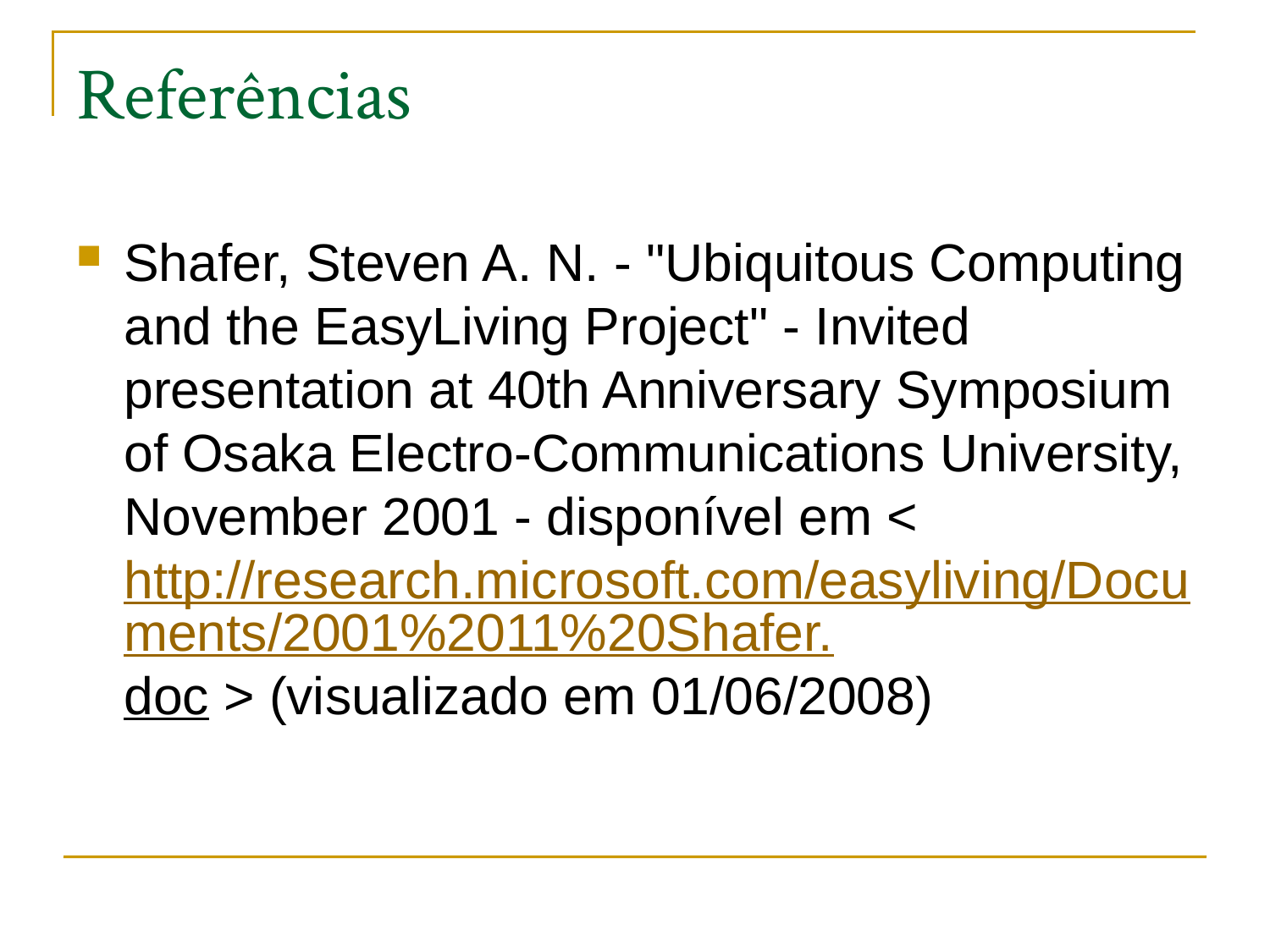

# Referências
Shafer, Steven A. N. - "Ubiquitous Computing and the EasyLiving Project" - Invited presentation at 40th Anniversary Symposium of Osaka Electro-Communications University, November 2001 - disponível em <http://research.microsoft.com/easyliving/Documents/2001%2011%20Shafer.doc > (visualizado em 01/06/2008)